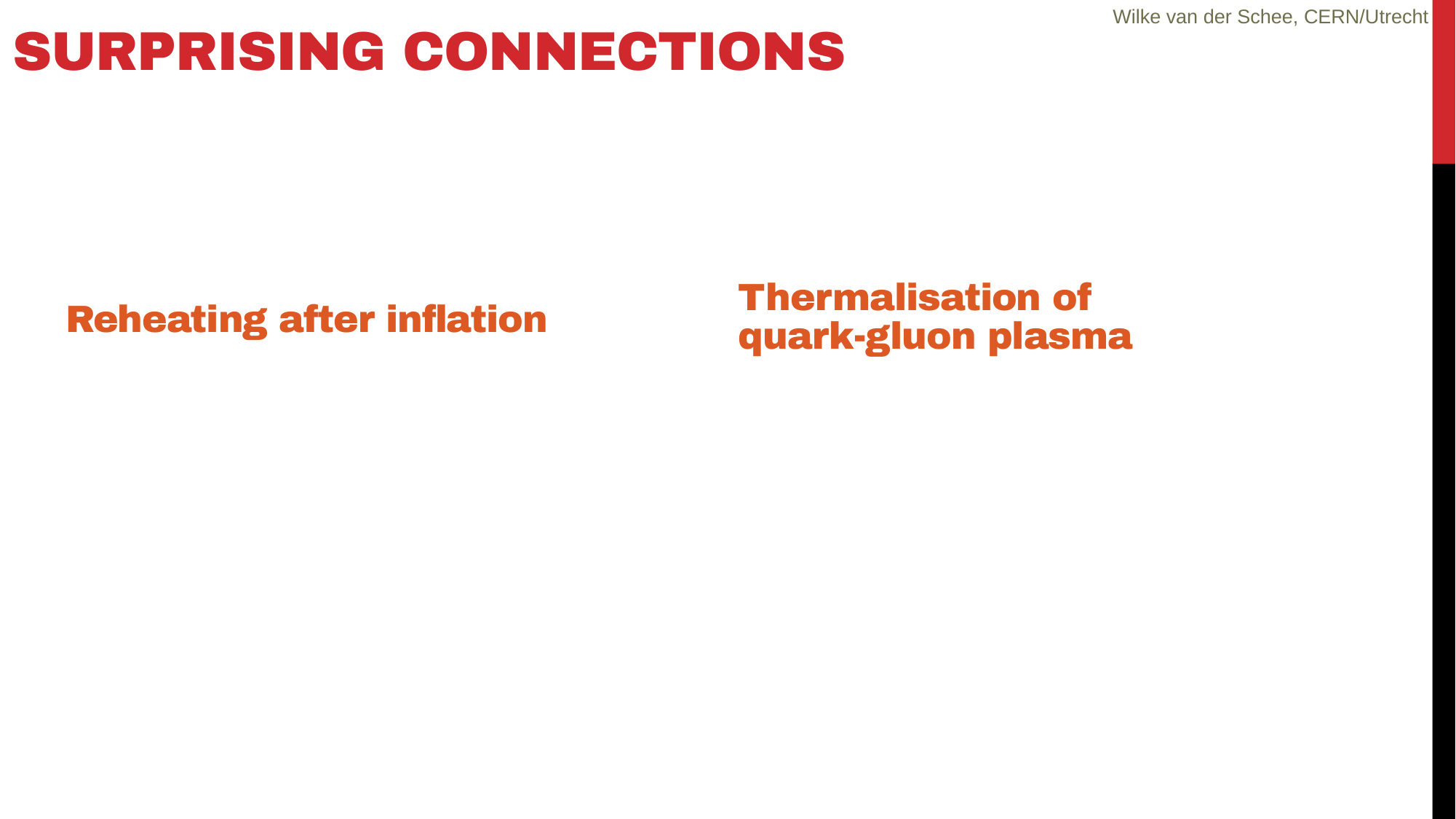

# Surprising connections
Wilke van der Schee, CERN/Utrecht
Reheating after inflation
Thermalisation of
quark-gluon plasma